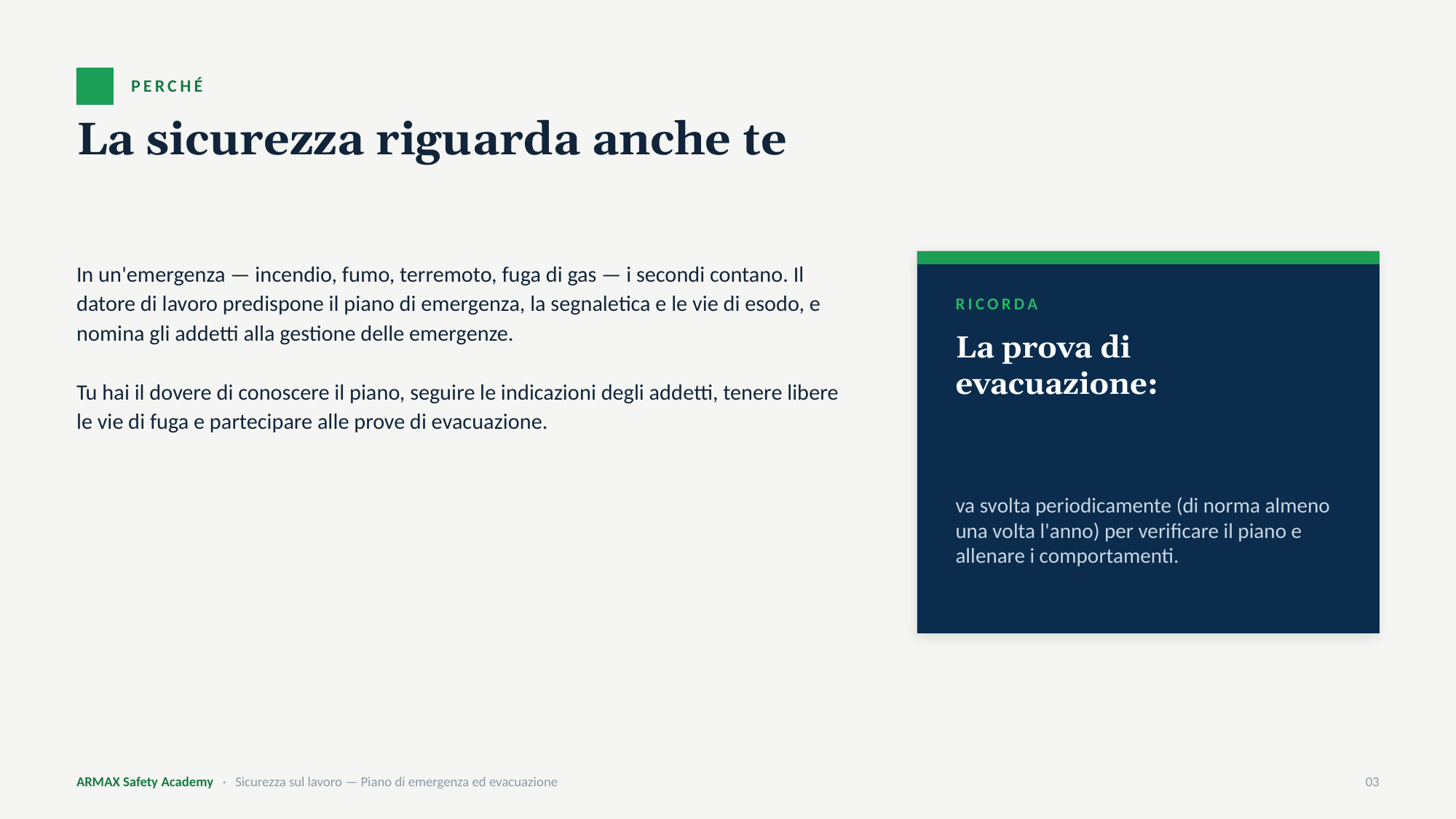

PERCHÉ

La sicurezza riguarda anche te

In un'emergenza — incendio, fumo, terremoto, fuga di gas — i secondi contano. Il datore di lavoro predispone il piano di emergenza, la segnaletica e le vie di esodo, e nomina gli addetti alla gestione delle emergenze.

Tu hai il dovere di conoscere il piano, seguire le indicazioni degli addetti, tenere libere le vie di fuga e partecipare alle prove di evacuazione.
RICORDA
La prova di evacuazione:
va svolta periodicamente (di norma almeno una volta l'anno) per verificare il piano e allenare i comportamenti.
ARMAX Safety Academy   ·   Sicurezza sul lavoro — Piano di emergenza ed evacuazione
03